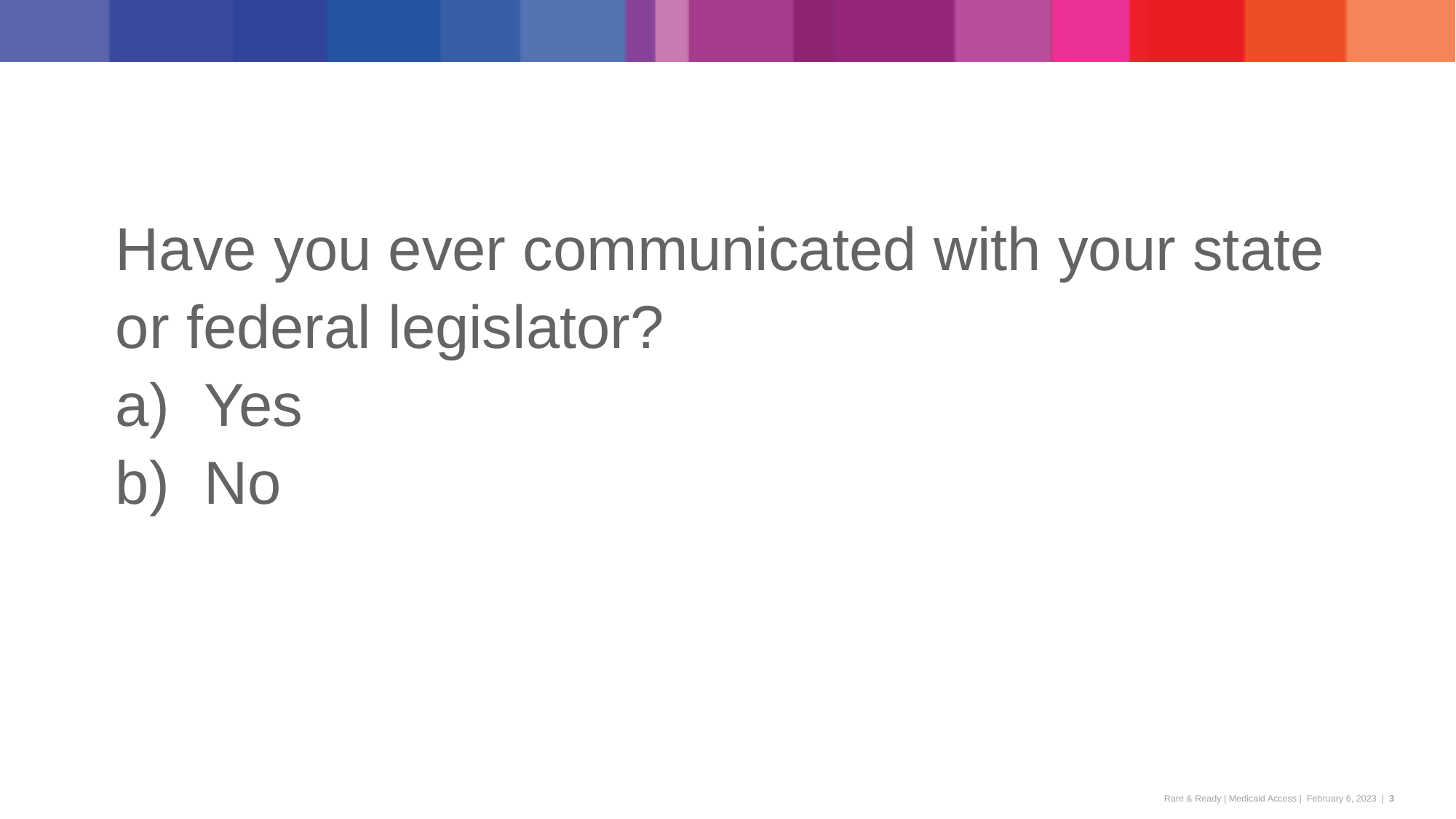

Have you ever communicated with your state or federal legislator?
Yes
No